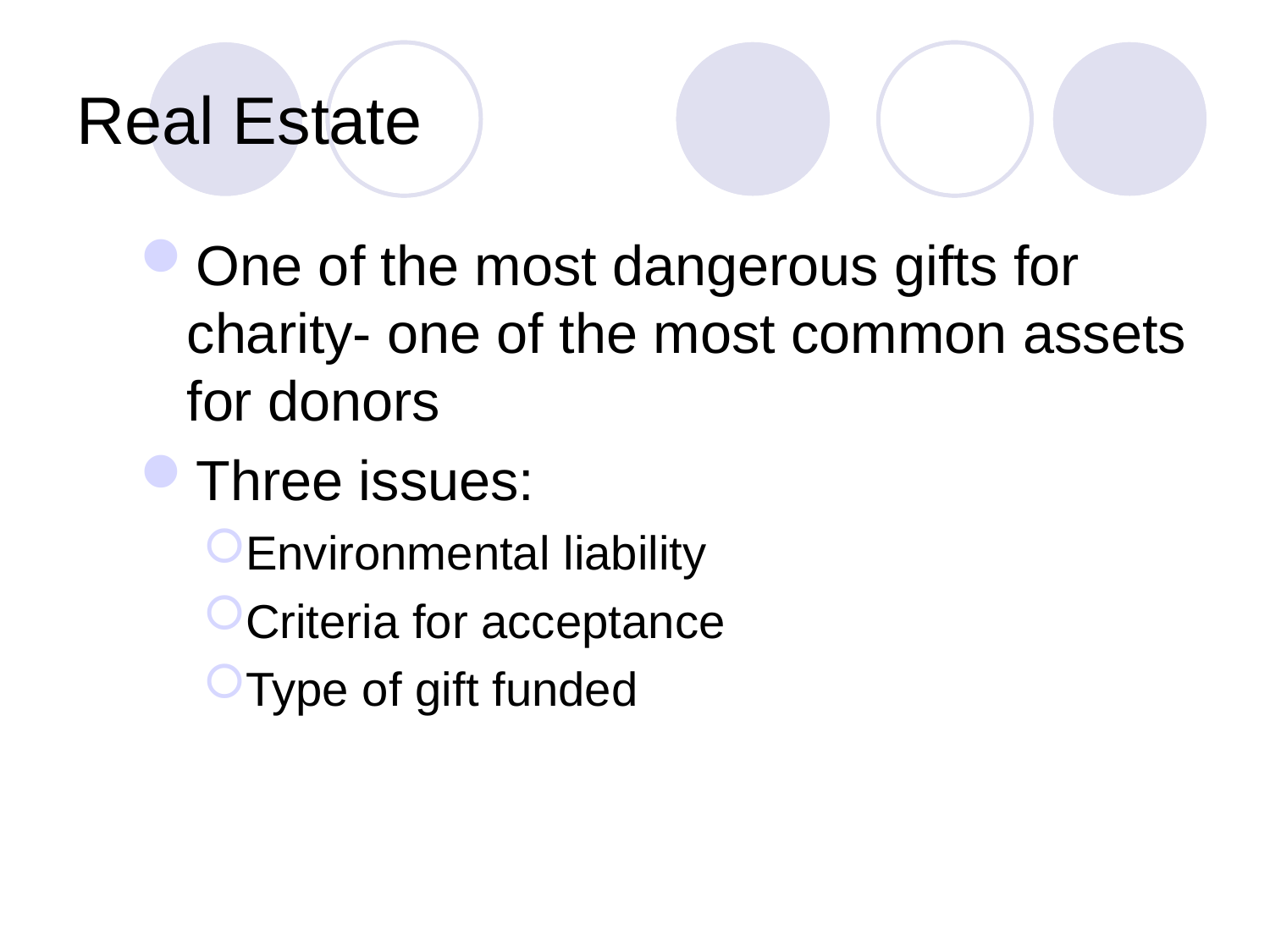

# Real Estate

One of the most dangerous gifts for charity- one of the most common assets for donors
Three issues:
Environmental liability
Criteria for acceptance
Type of gift funded